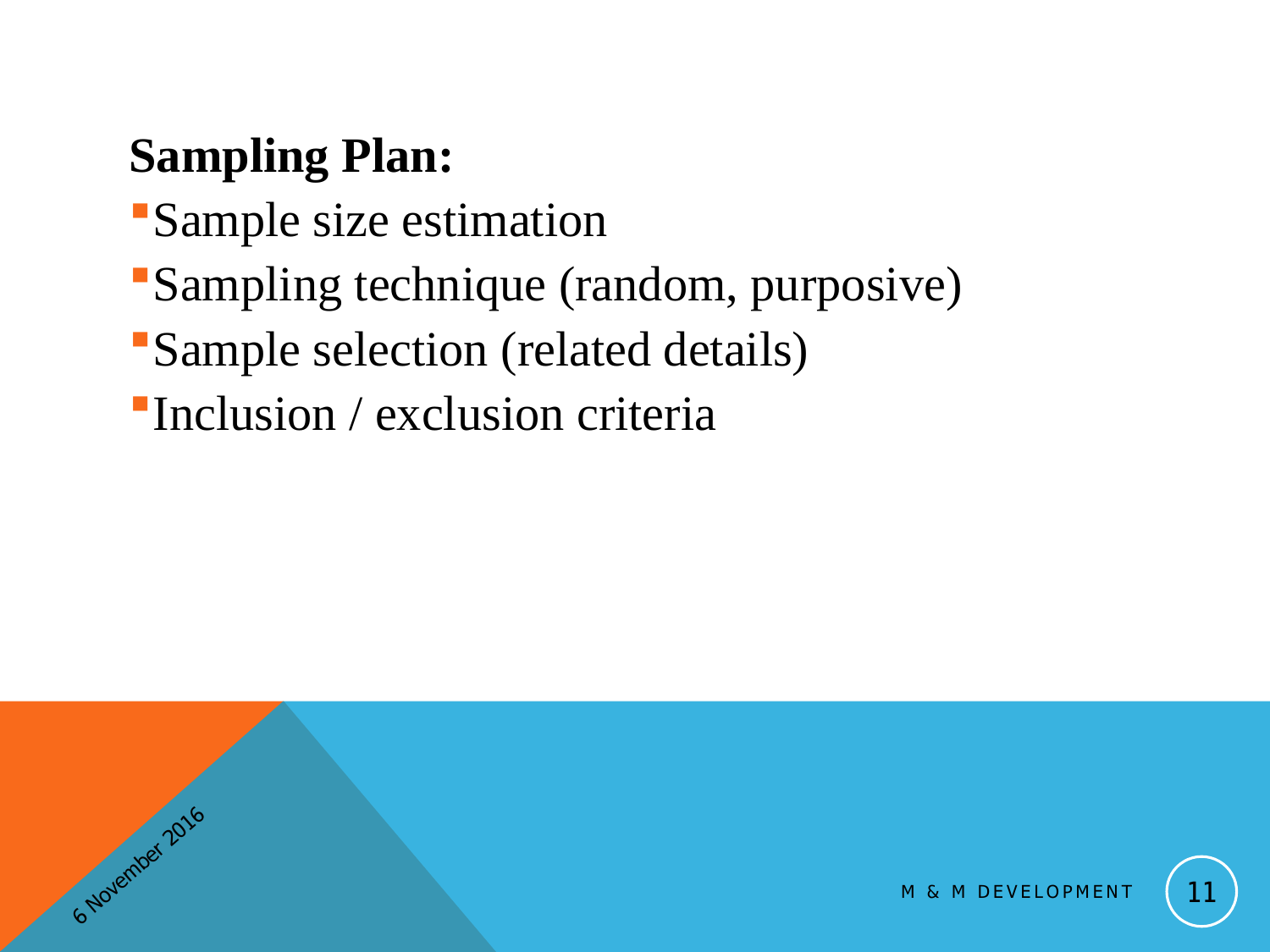

Sampling Plan:
Sample size estimation
Sampling technique (random, purposive)
Sample selection (related details)
Inclusion / exclusion criteria
6 November 2016
11
M & M Development